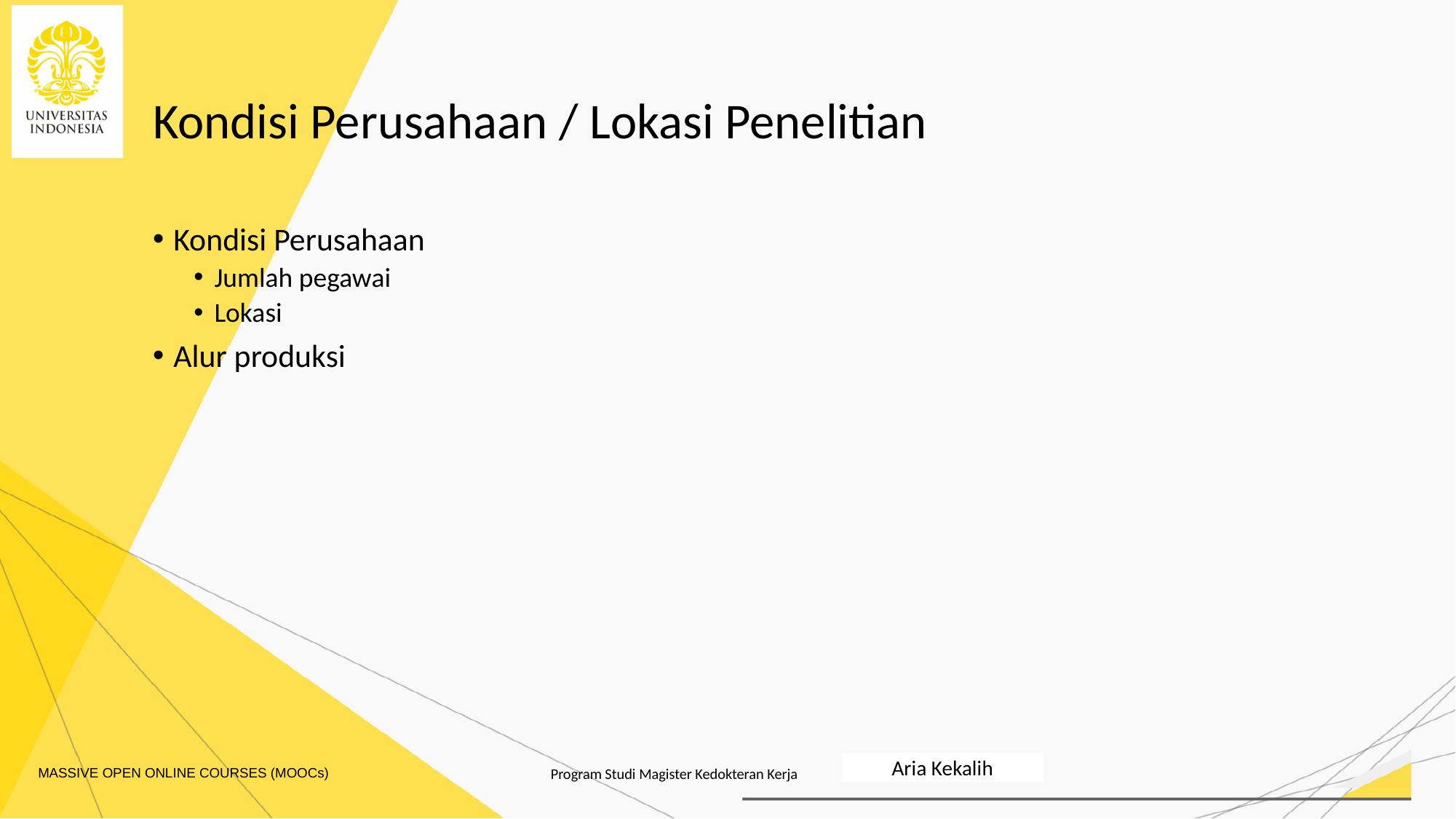

# Kondisi Perusahaan / Lokasi Penelitian
Kondisi Perusahaan
Jumlah pegawai
Lokasi
Alur produksi